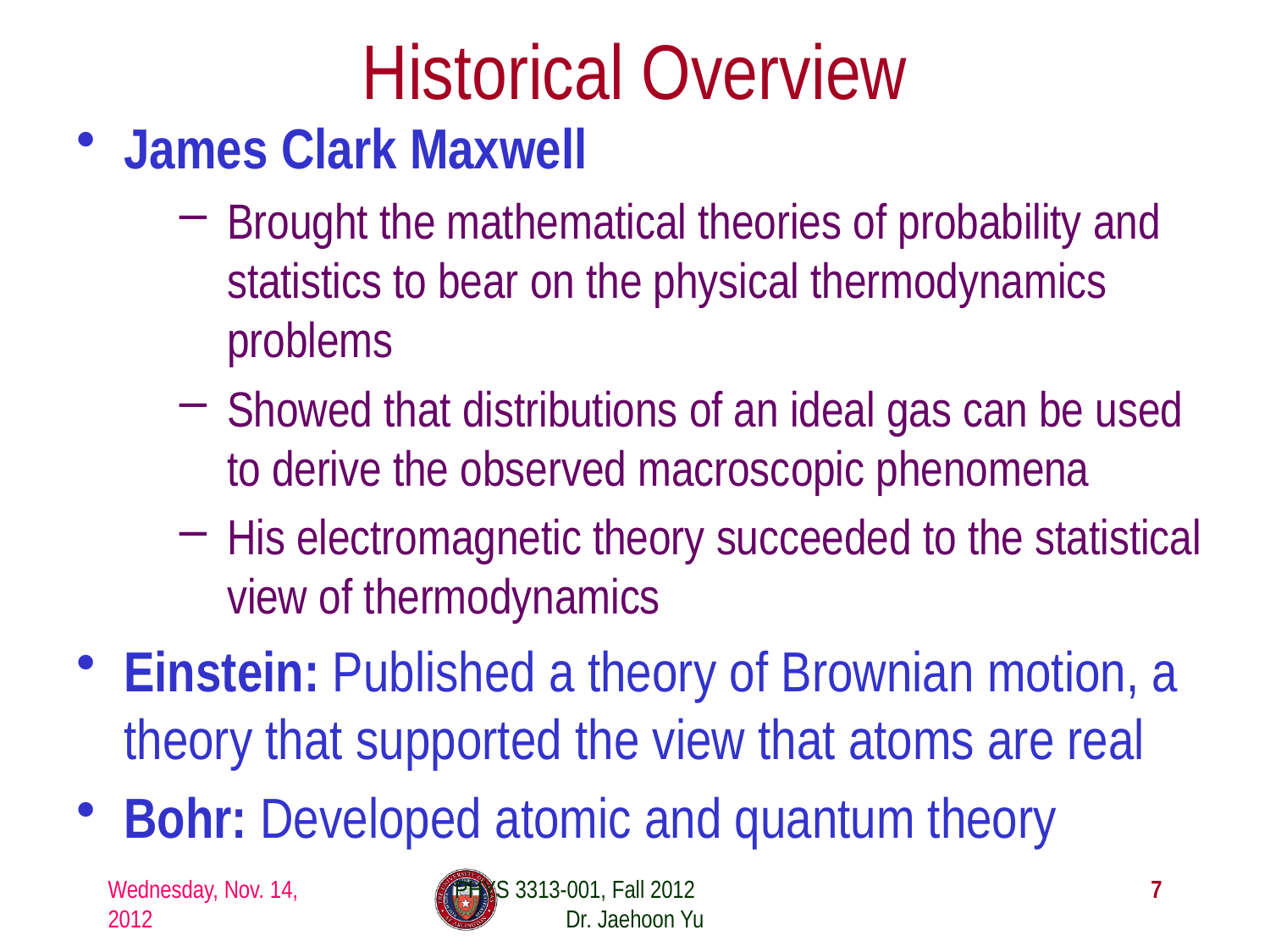

# Historical Overview
James Clark Maxwell
Brought the mathematical theories of probability and statistics to bear on the physical thermodynamics problems
Showed that distributions of an ideal gas can be used to derive the observed macroscopic phenomena
His electromagnetic theory succeeded to the statistical view of thermodynamics
Einstein: Published a theory of Brownian motion, a theory that supported the view that atoms are real
Bohr: Developed atomic and quantum theory
Wednesday, Nov. 14, 2012
PHYS 3313-001, Fall 2012                      Dr. Jaehoon Yu
7